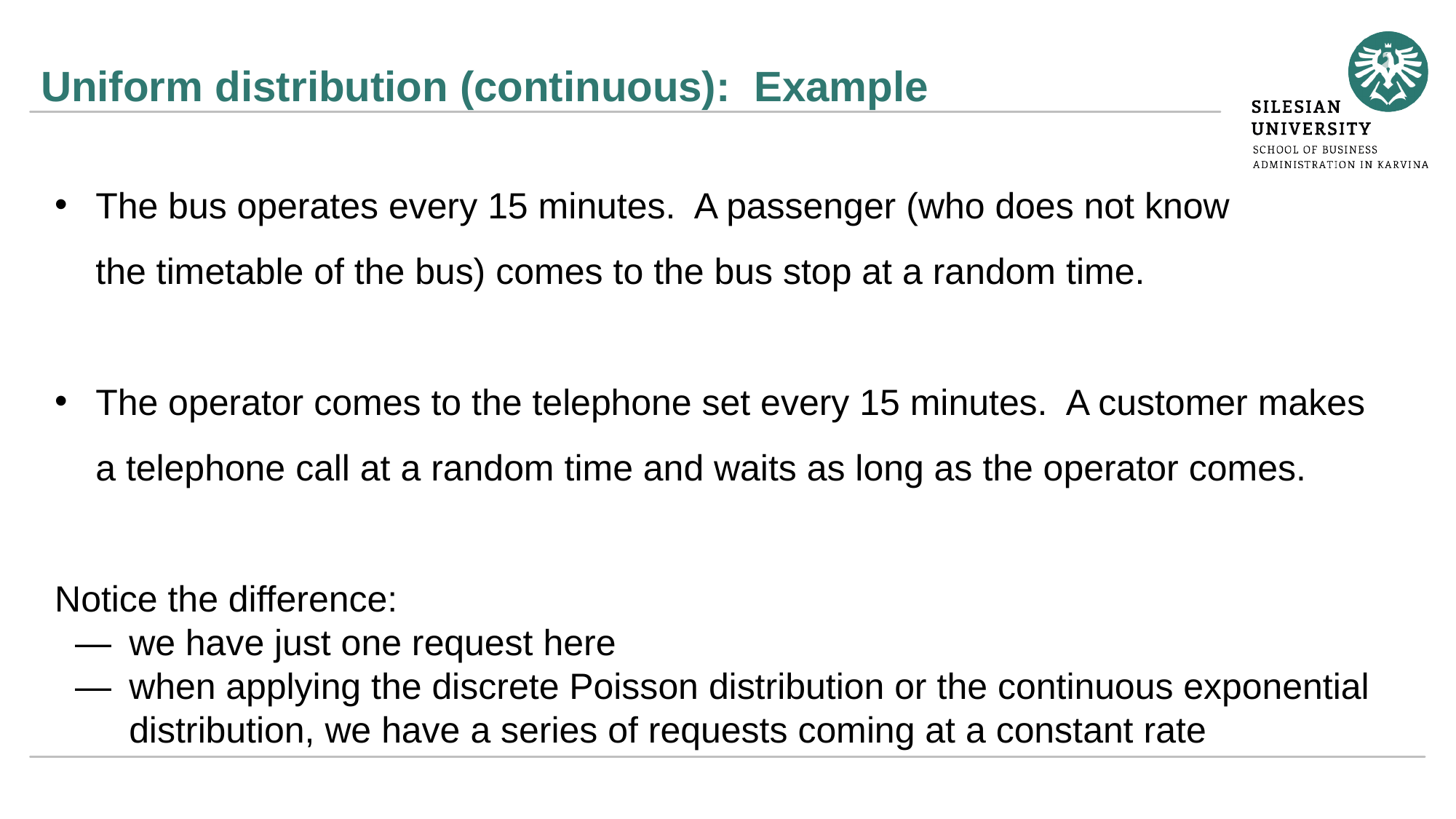

# Uniform distribution (continuous):  Example
The bus operates every 15 minutes.  A passenger (who does not know
the timetable of the bus) comes to the bus stop at a random time.

The operator comes to the telephone set every 15 minutes.  A customer makes a telephone call at a random time and waits as long as the operator comes.

Notice the difference:
  —	we have just one request here
  —	when applying the discrete Poisson distribution or the continuous exponential distribution, we have a series of requests coming at a constant rate